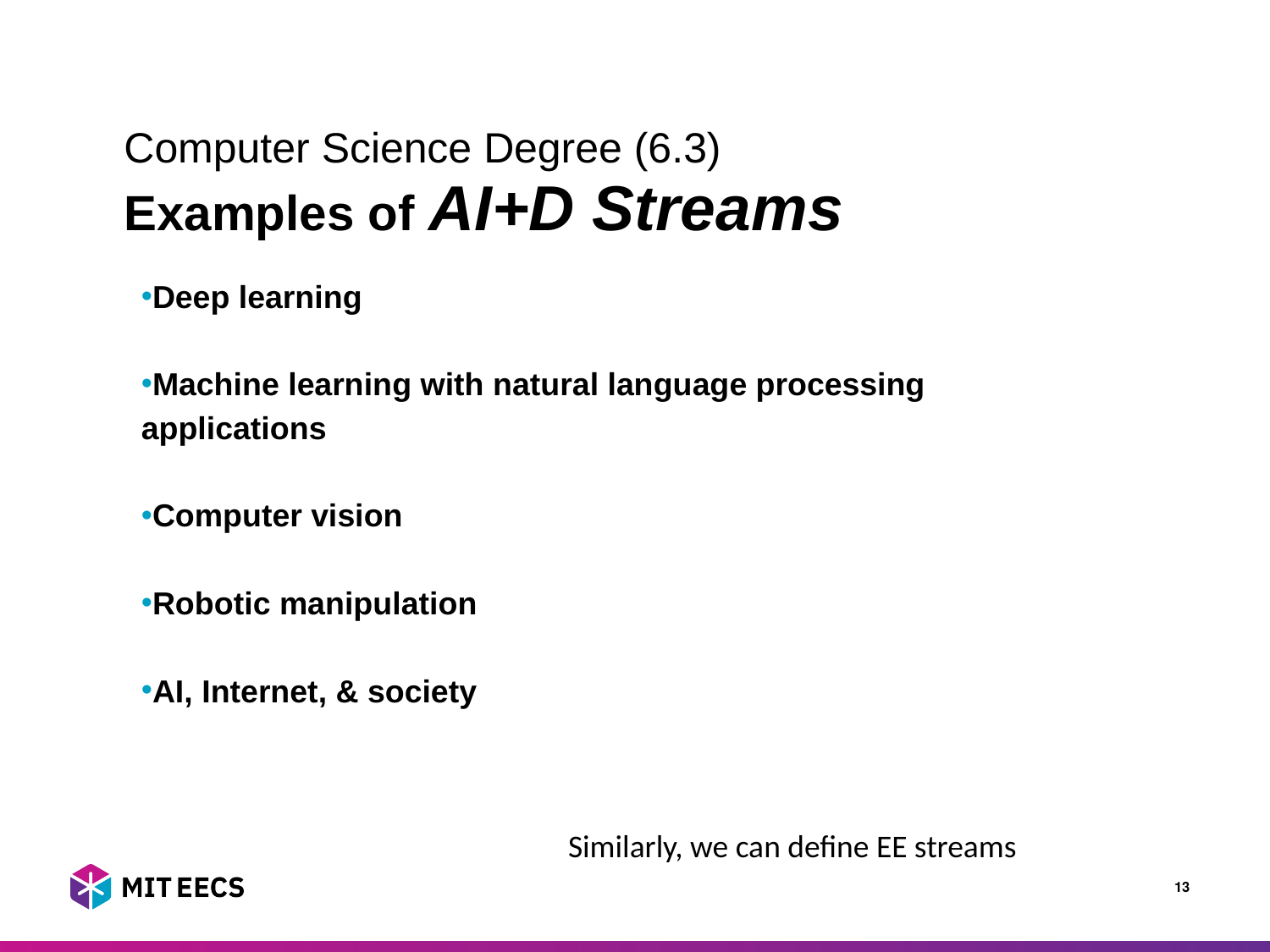

# Computer Science Degree (6.3) Examples of AI+D Streams
Deep learning

Machine learning with natural language processing applications

Computer vision

Robotic manipulation

AI, Internet, & society

Similarly, we can define EE streams
13